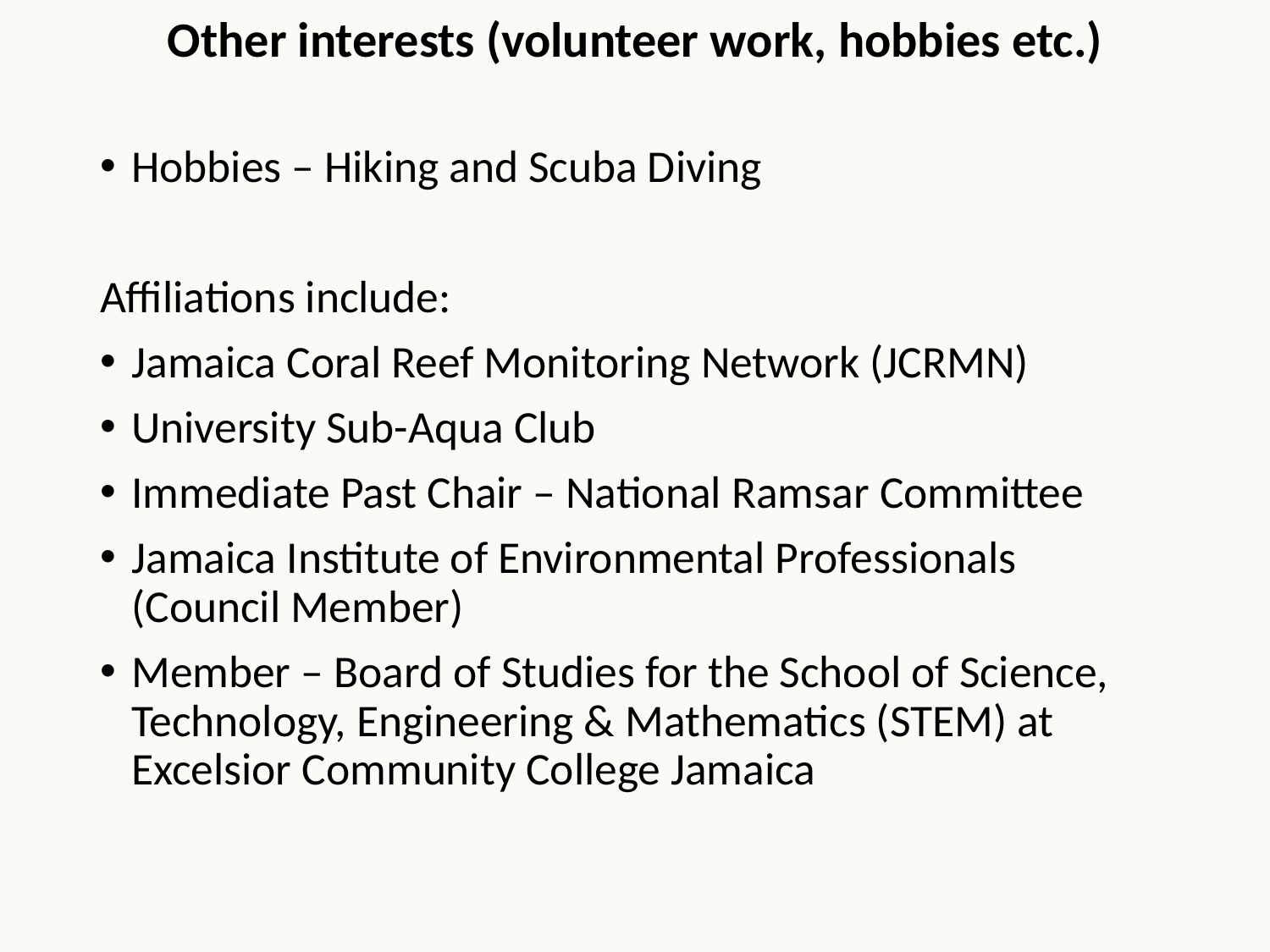

Other interests (volunteer work, hobbies etc.)
Hobbies – Hiking and Scuba Diving

Affiliations include:
Jamaica Coral Reef Monitoring Network (JCRMN)
University Sub-Aqua Club
Immediate Past Chair – National Ramsar Committee
Jamaica Institute of Environmental Professionals (Council Member)
Member – Board of Studies for the School of Science, Technology, Engineering & Mathematics (STEM) at Excelsior Community College Jamaica